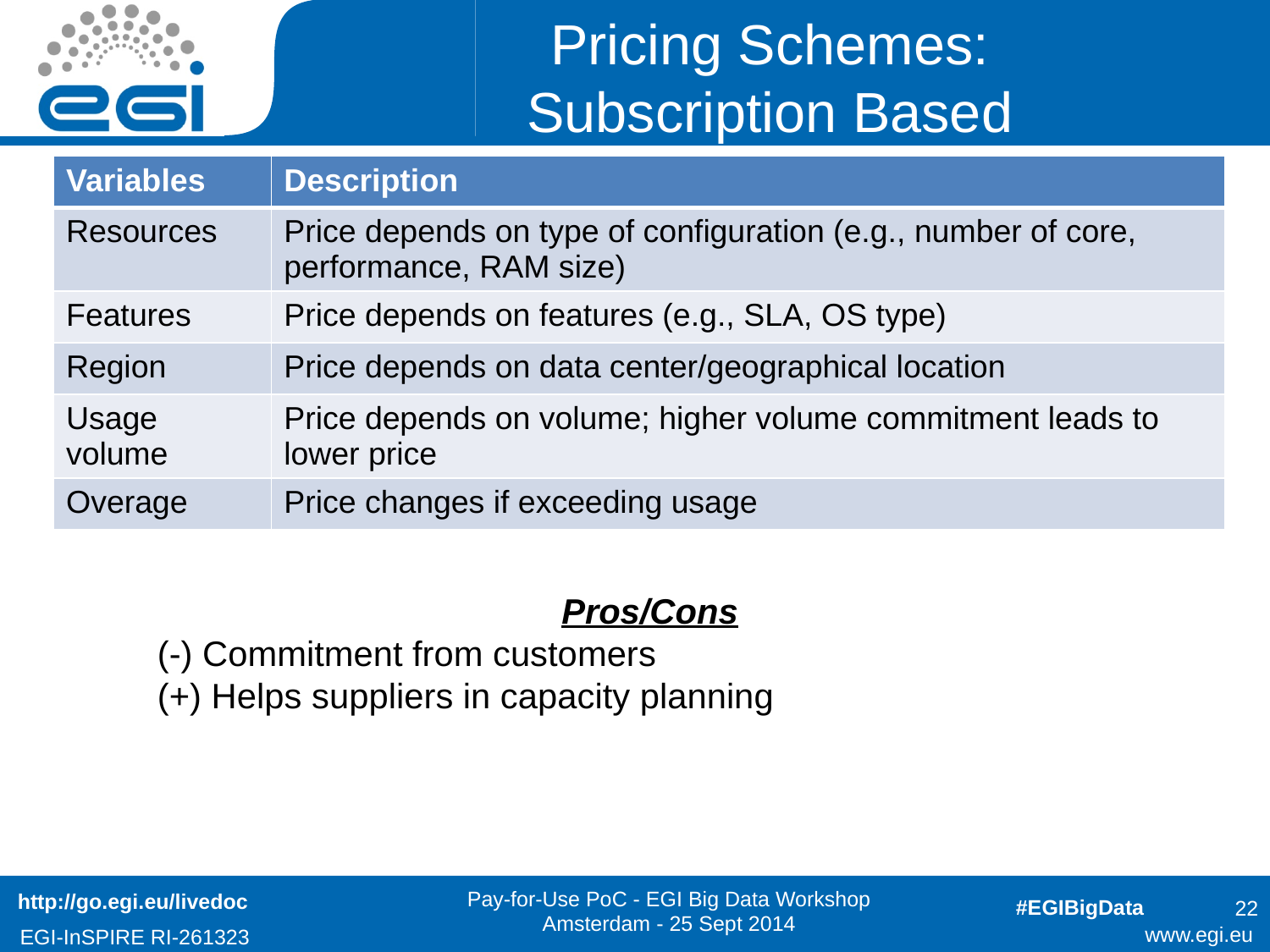

# Pricing Schemes: Subscription Based
| Variables | Description |
| --- | --- |
| Resources | Price depends on type of configuration (e.g., number of core, performance, RAM size) |
| Features | Price depends on features (e.g., SLA, OS type) |
| Region | Price depends on data center/geographical location |
| Usage volume | Price depends on volume; higher volume commitment leads to lower price |
| Overage | Price changes if exceeding usage |
Pros/Cons
(-) Commitment from customers
(+) Helps suppliers in capacity planning
http://go.egi.eu/livedoc
22
Pay-for-Use PoC - EGI Big Data Workshop Amsterdam - 25 Sept 2014
#EGIBigData